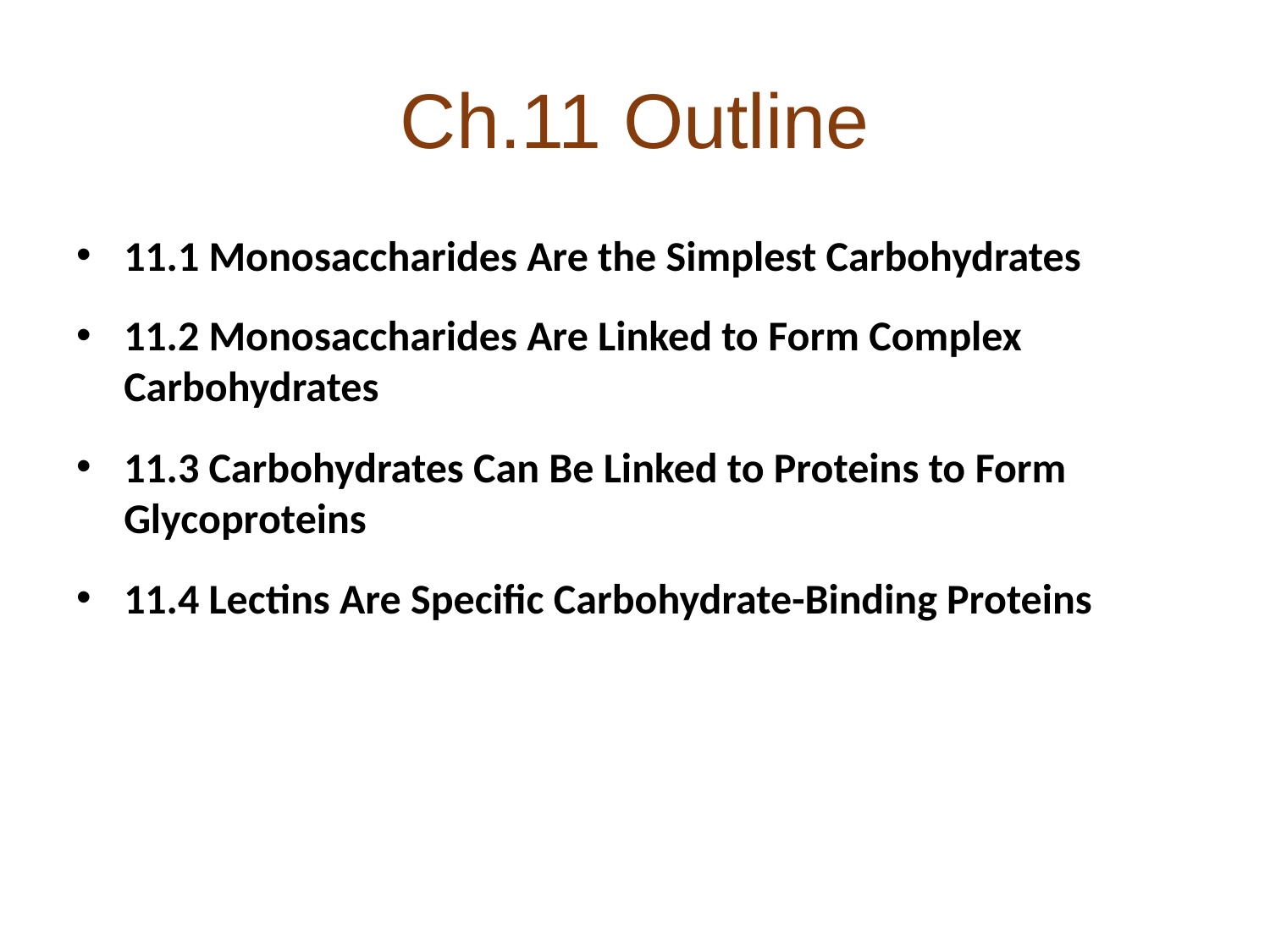

# Ch.11 Outline
11.1 Monosaccharides Are the Simplest Carbohydrates
11.2 Monosaccharides Are Linked to Form Complex Carbohydrates
11.3 Carbohydrates Can Be Linked to Proteins to Form Glycoproteins
11.4 Lectins Are Specific Carbohydrate-Binding Proteins